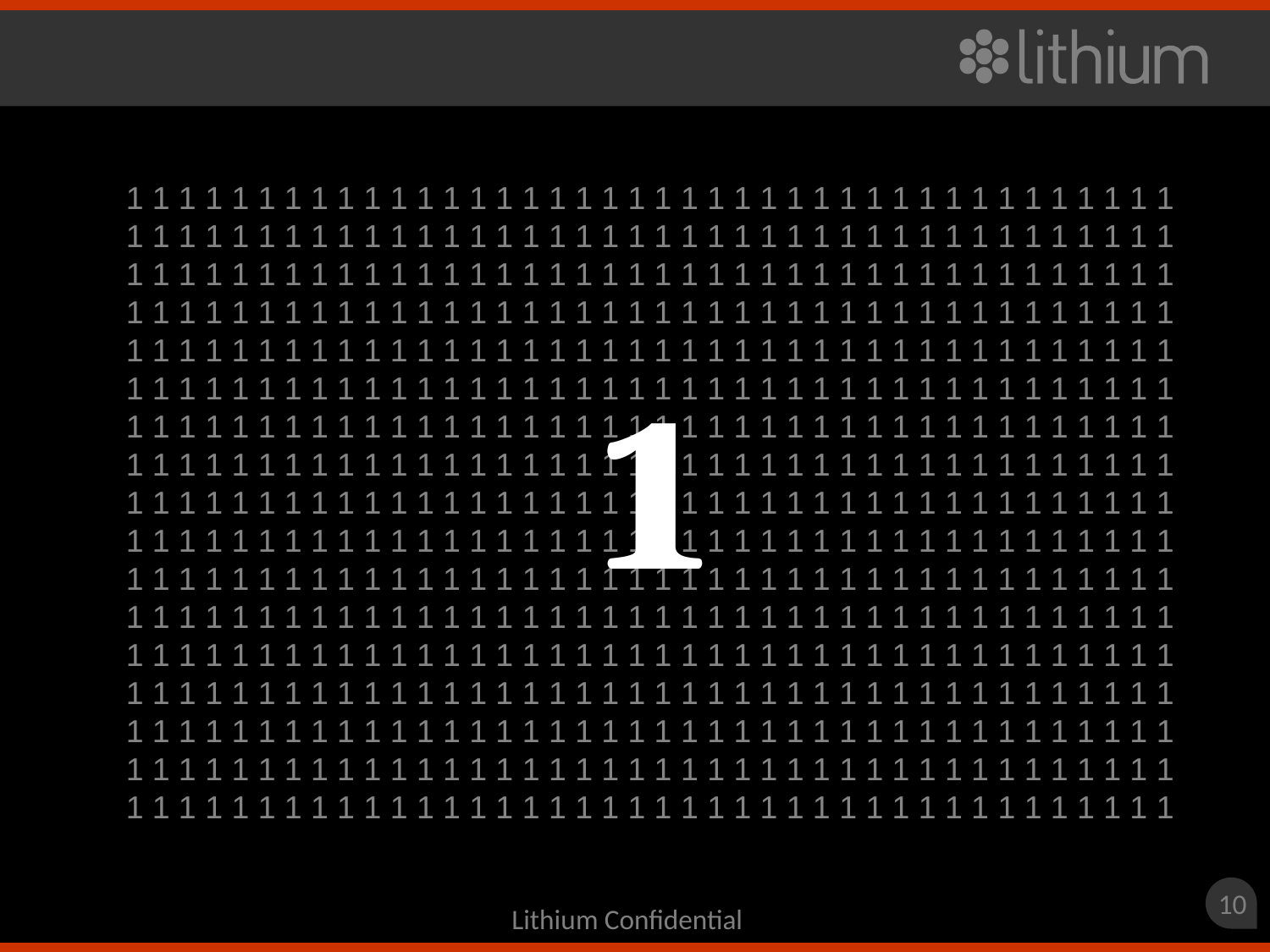

1 1 1 1 1 1 1 1 1 1 1 1 1 1 1 1 1 1 1 1 1 1 1 1 1 1 1 1 1 1 1 1 1 1 1 1 1 1 1 1 1 1 1 1 1 1 1 1 1 1 1 1 1 1 1 1 1 1 1 1 1 1 1 1 1 1 1 1 1 1 1 1 1 1 1 1 1 1 1 1
1 1 1 1 1 1 1 1 1 1 1 1 1 1 1 1 1 1 1 1 1 1 1 1 1 1 1 1 1 1 1 1 1 1 1 1 1 1 1 1 1 1 1 1 1 1 1 1 1 1 1 1 1 1 1 1 1 1 1 1 1 1 1 1 1 1 1 1 1 1 1 1 1 1 1 1 1 1 1 1 1 1 1 1 1 1 1 1 1 1 1 1 1 1 1 1 1 1 1 1 1 1 1 1 1 1 1 1 1 1 1 1 1 1 1 1 1 1 1 1 1 1 1 1 1 1 1 1 1 1 1 1 1 1 1 1 1 1 1 1 1 1 1 1 1 1 1 1 1 1 1 1 1 1 1 1 1 1 1 1 1 1 1 1 1 1 1 1 1 1 1 1 1 1 1 1 1 1 1 1 1 1 1 1 1 1 1 1 1 1 1 1 1 1 1 1 1 1 1 1 1 1 1 1 1 1 1 1 1 1 1 1 1 1 1 1 1 1 1 1 1 1 1 1 1 1 1 1 1 1 1 1 1 1 1 1 1 1 1 1 1 1 1 1 1 1 1 1 1 1 1 1 1 1 1 1 1 1 1 1 1 1 1 1 1 1 1 1 1 1 1 1 1 1 1 1 1 1 1 1 1 1 1 1 1 1 1 1 1 1 1 1 1 1 1 1 1 1 1 1 1 1 1 1 1 1 1 1 1 1 1 1 1 1 1 1 1 1 1 1 1 1 1 1 1 1 1 1 1 1 1 1 1 1 1 1 1 1 1 1 1 1 1 1 1 1 1 1 1 1 1 1 1 1 1 1 1 1 1 1 1 1 1 1 1 1 1 1 1 1 1 1 1 1 1 1 1 1 1 1 1 1 1 1 1 1 1 1 1 1 1 1 1 1 1 1 1 1 1 1 1 1 1 1 1 1 1 1 1 1 1 1 1 1 1 1 1 1 1 1 1 1 1 1 1 1 1 1 1 1 1 1 1 1 1 1 1 1 1 1 1 1 1 1 1 1 1 1 1 1 1 1 1 1 1 1 1 1 1 1 1 1 1 1 1 1 1 1 1 1 1 1 1 1 1 1 1 1 1 1 1 1 1 1 1 1 1 1 1 1 1 1 1 1 1 1 1 1 1 1 1 1 1 1 1 1 1 1 1 1 1 1 1 1 1 1 1 1 1 1 1 1 1 1 1 1 1 1 1 1 1 1 1 1 1 1 1 1 1 1 1 1 1 1 1 1 1 1 1 1 1 1 1 1 1 1 1 1 1 1 1 1 1 1 1 1 1 1 1 1 1 1 1 1 1 1 1 1 1 1 1 1 1 1 1 1 1 1 1 1 1 1 1 1 1 1 1 1 1 1
1